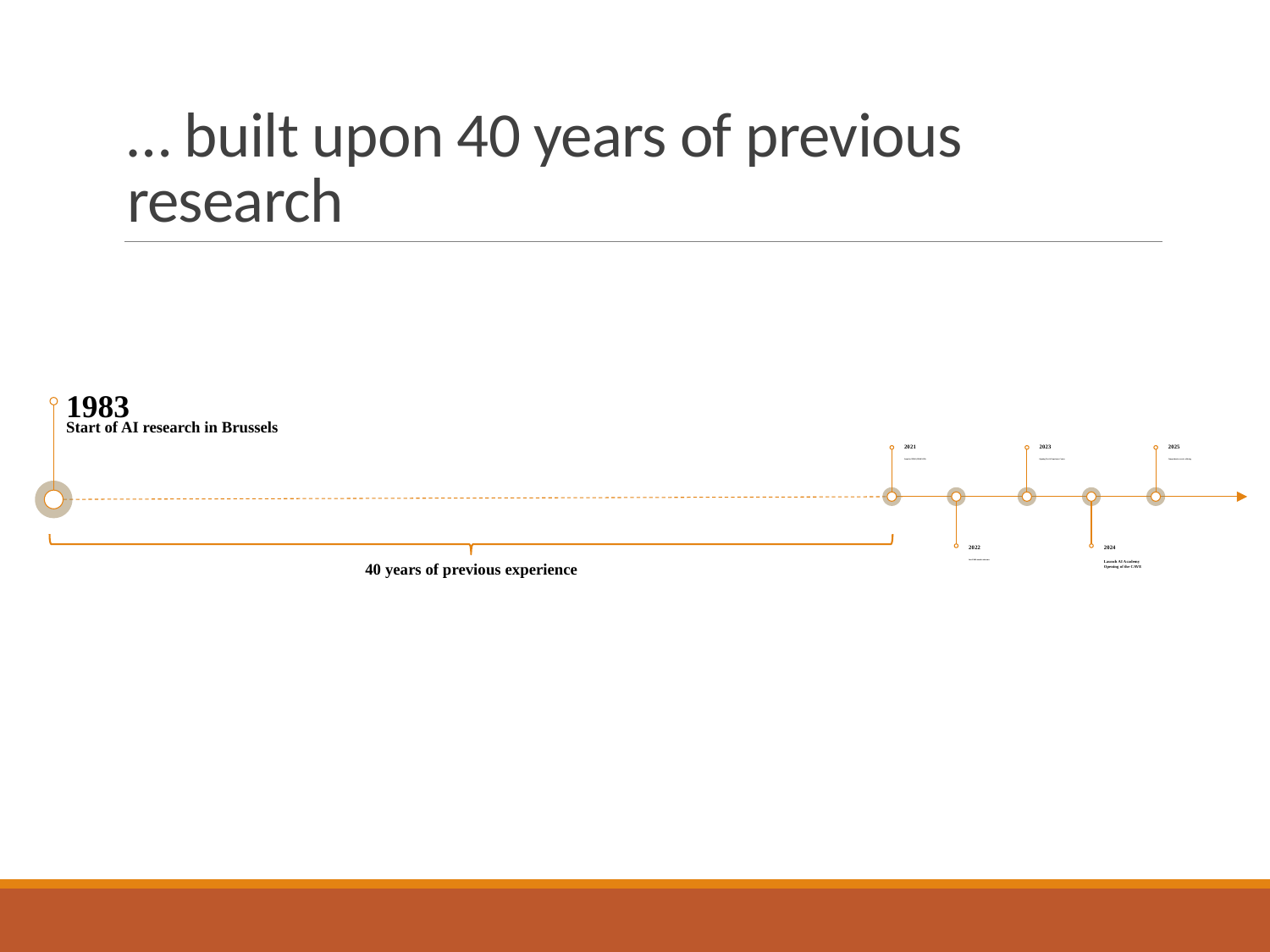

# … built upon 40 years of previous research

1983

Start of AI research in Brussels

2021

Launch of FARI (ULB&VUB)

2023

Opening Test & Experience Center

2025

Comprehensive service offering

2022
first FARI annual conference

2024
Launch AI Academy
Opening of the CAVE
40 years of previous experience

July 2021
first FARI annual conference